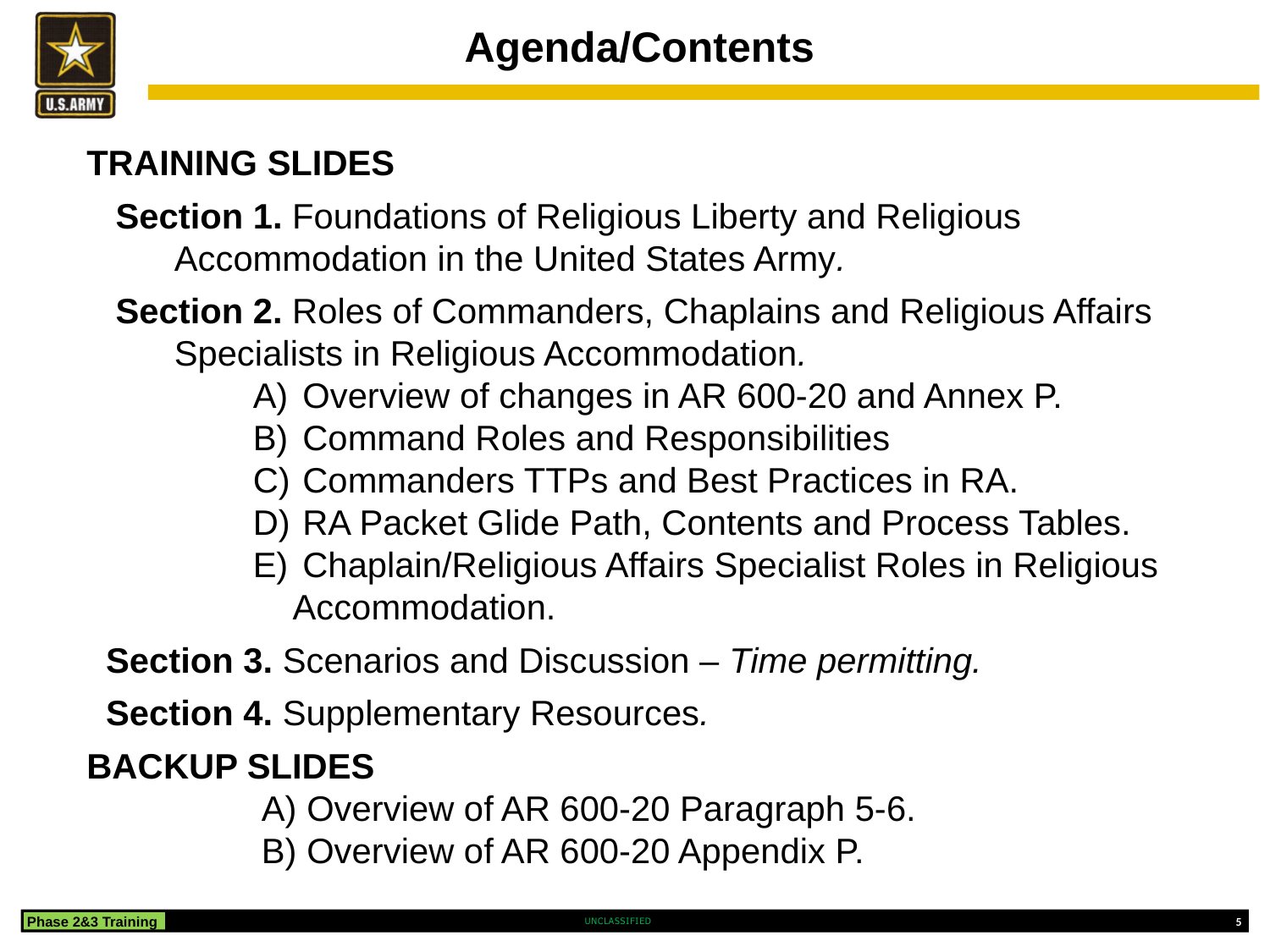

Agenda/Contents
TRAINING SLIDES
   Section 1. Foundations of Religious Liberty and Religious Accommodation in the United States Army.
   Section 2. Roles of Commanders, Chaplains and Religious Affairs Specialists in Religious Accommodation.
 Overview of changes in AR 600-20 and Annex P.
 Command Roles and Responsibilities
 Commanders TTPs and Best Practices in RA.
 RA Packet Glide Path, Contents and Process Tables.
 Chaplain/Religious Affairs Specialist Roles in Religious Accommodation.
  Section 3. Scenarios and Discussion – Time permitting.
  Section 4. Supplementary Resources.
BACKUP SLIDES
A) Overview of AR 600-20 Paragraph 5-6.
B) Overview of AR 600-20 Appendix P.
Phase 2&3 Training